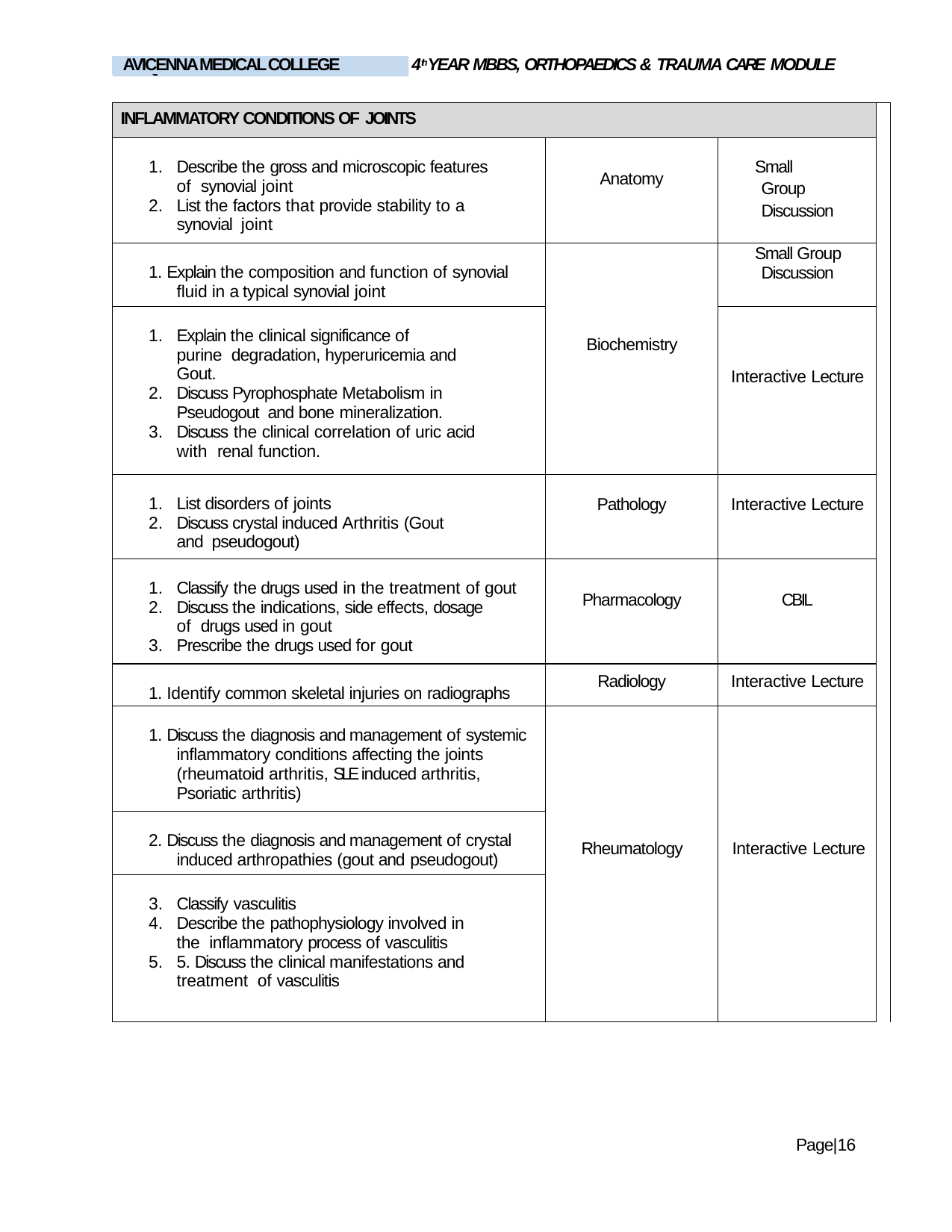

4thYEAR MBBS, ORTHOPAEDICS & TRAUMA CARE MODULE
AVICENNA MEDICAL COLLEGE
LIAQUAT NATIONAL MEDICAL COLLEGE
| INFLAMMATORY CONDITIONS OF JOINTS |  |  |  |
| --- | --- | --- | --- |
| Describe the gross and microscopic features of synovial joint List the factors that provide stability to a synovial joint | Anatomy | Small Group Discussion |  |
| 1. Explain the composition and function of synovial fluid in a typical synovial joint | Biochemistry | Small Group Discussion |  |
| Explain the clinical significance of purine degradation, hyperuricemia and Gout. Discuss Pyrophosphate Metabolism in Pseudogout and bone mineralization. Discuss the clinical correlation of uric acid with renal function. |  | Interactive Lecture |  |
| List disorders of joints Discuss crystal induced Arthritis (Gout and pseudogout) | Pathology | Interactive Lecture |  |
| Classify the drugs used in the treatment of gout Discuss the indications, side effects, dosage of drugs used in gout Prescribe the drugs used for gout | Pharmacology | CBIL |  |
| 1. Identify common skeletal injuries on radiographs | Radiology | Interactive Lecture |  |
| 1. Discuss the diagnosis and management of systemic inflammatory conditions affecting the joints (rheumatoid arthritis, SLE induced arthritis, Psoriatic arthritis) | Rheumatology | Interactive Lecture |  |
| 2. Discuss the diagnosis and management of crystal induced arthropathies (gout and pseudogout) |  |  |  |
| Classify vasculitis Describe the pathophysiology involved in the inflammatory process of vasculitis 5. Discuss the clinical manifestations and treatment of vasculitis |  |  |  |
Page|16